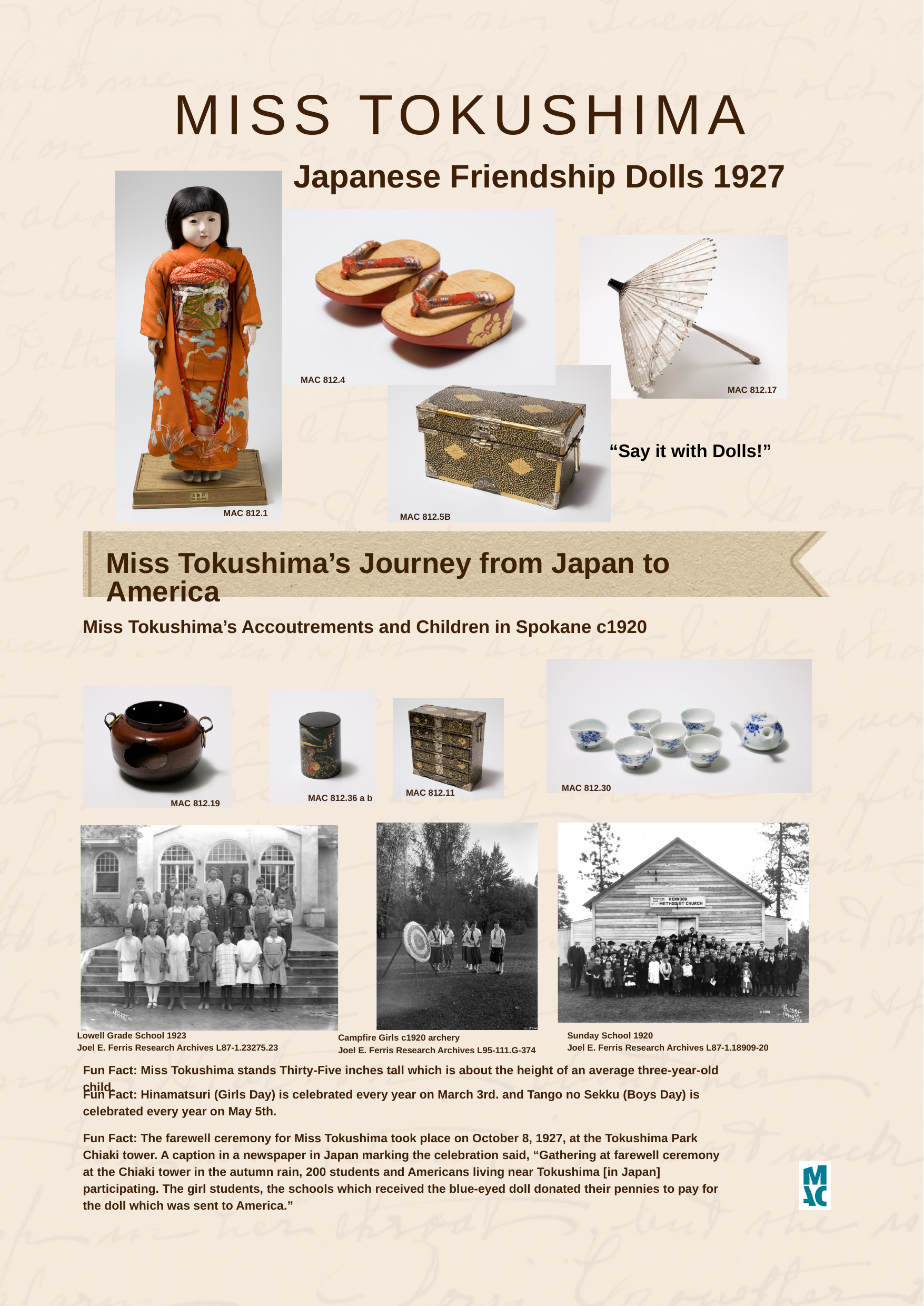

MISS TOKUSHIMA
Japanese Friendship Dolls 1927

MAC 812.4
MAC 812.17
“Say it with Dolls!”
MAC 812.1
MAC 812.5B

Miss Tokushima’s Journey from Japan to America
Miss Tokushima’s Accoutrements and Children in Spokane c1920

MAC 812.30
MAC 812.11
MAC 812.36 a b
MAC 812.19

Lowell Grade School 1923
Joel E. Ferris Research Archives L87-1.23275.23
Sunday School 1920
Joel E. Ferris Research Archives L87-1.18909-20
Campfire Girls c1920 archery
Joel E. Ferris Research Archives L95-111.G-374
Fun Fact: Miss Tokushima stands Thirty-Five inches tall which is about the height of an average three-year-old child.
Fun Fact: Hinamatsuri (Girls Day) is celebrated every year on March 3rd. and Tango no Sekku (Boys Day) is celebrated every year on May 5th.
Fun Fact: The farewell ceremony for Miss Tokushima took place on October 8, 1927, at the Tokushima Park Chiaki tower. A caption in a newspaper in Japan marking the celebration said, “Gathering at farewell ceremony at the Chiaki tower in the autumn rain, 200 students and Americans living near Tokushima [in Japan] participating. The girl students, the schools which received the blue-eyed doll donated their pennies to pay for the doll which was sent to America.”